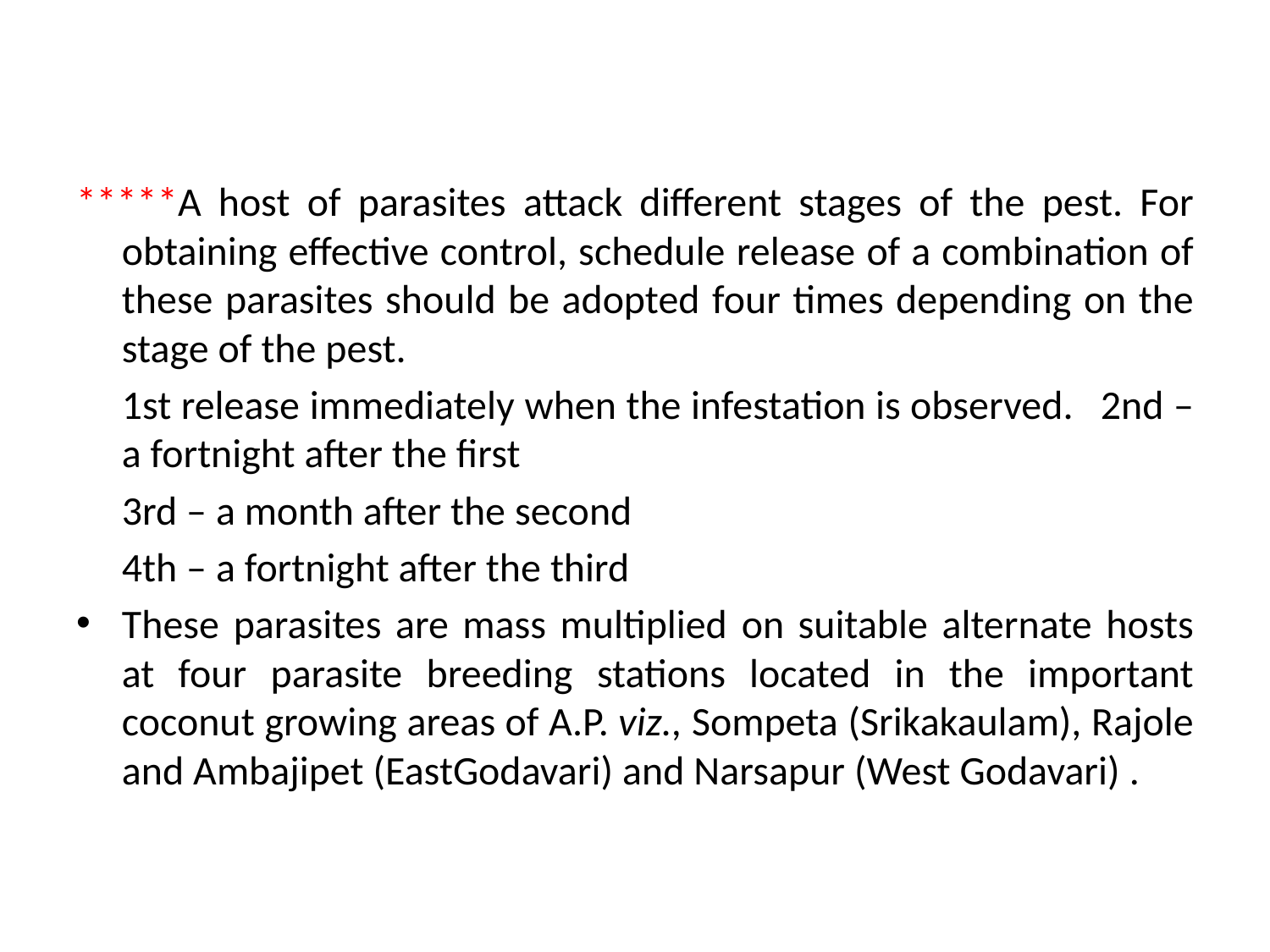

*****A host of parasites attack different stages of the pest. For obtaining effective control, schedule release of a combination of these parasites should be adopted four times depending on the stage of the pest.
		1st release immediately when the infestation is observed. 	2nd – a fortnight after the first
		3rd – a month after the second
		4th – a fortnight after the third
These parasites are mass multiplied on suitable alternate hosts at four parasite breeding stations located in the important coconut growing areas of A.P. viz., Sompeta (Srikakaulam), Rajole and Ambajipet (EastGodavari) and Narsapur (West Godavari) .